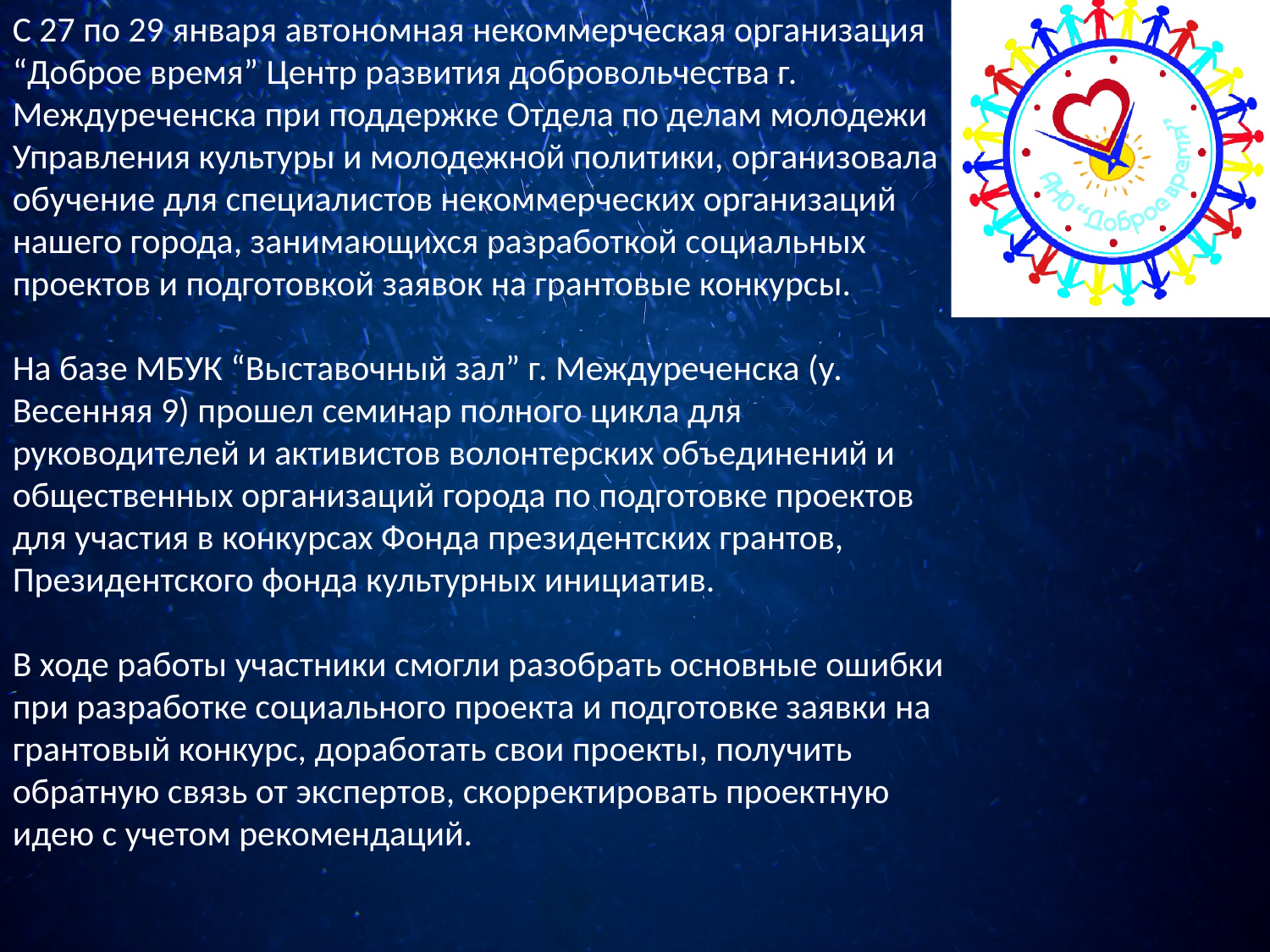

С 27 по 29 января автономная некоммерческая организация “Доброе время” Центр развития добровольчества г. Междуреченска при поддержке Отдела по делам молодежи Управления культуры и молодежной политики, организовала обучение для специалистов некоммерческих организаций нашего города, занимающихся разработкой социальных проектов и подготовкой заявок на грантовые конкурсы.
На базе МБУК “Выставочный зал” г. Междуреченска (у. Весенняя 9) прошел семинар полного цикла для руководителей и активистов волонтерских объединений и общественных организаций города по подготовке проектов для участия в конкурсах Фонда президентских грантов, Президентского фонда культурных инициатив.
В ходе работы участники смогли разобрать основные ошибки при разработке социального проекта и подготовке заявки на грантовый конкурс, доработать свои проекты, получить обратную связь от экспертов, скорректировать проектную идею с учетом рекомендаций.